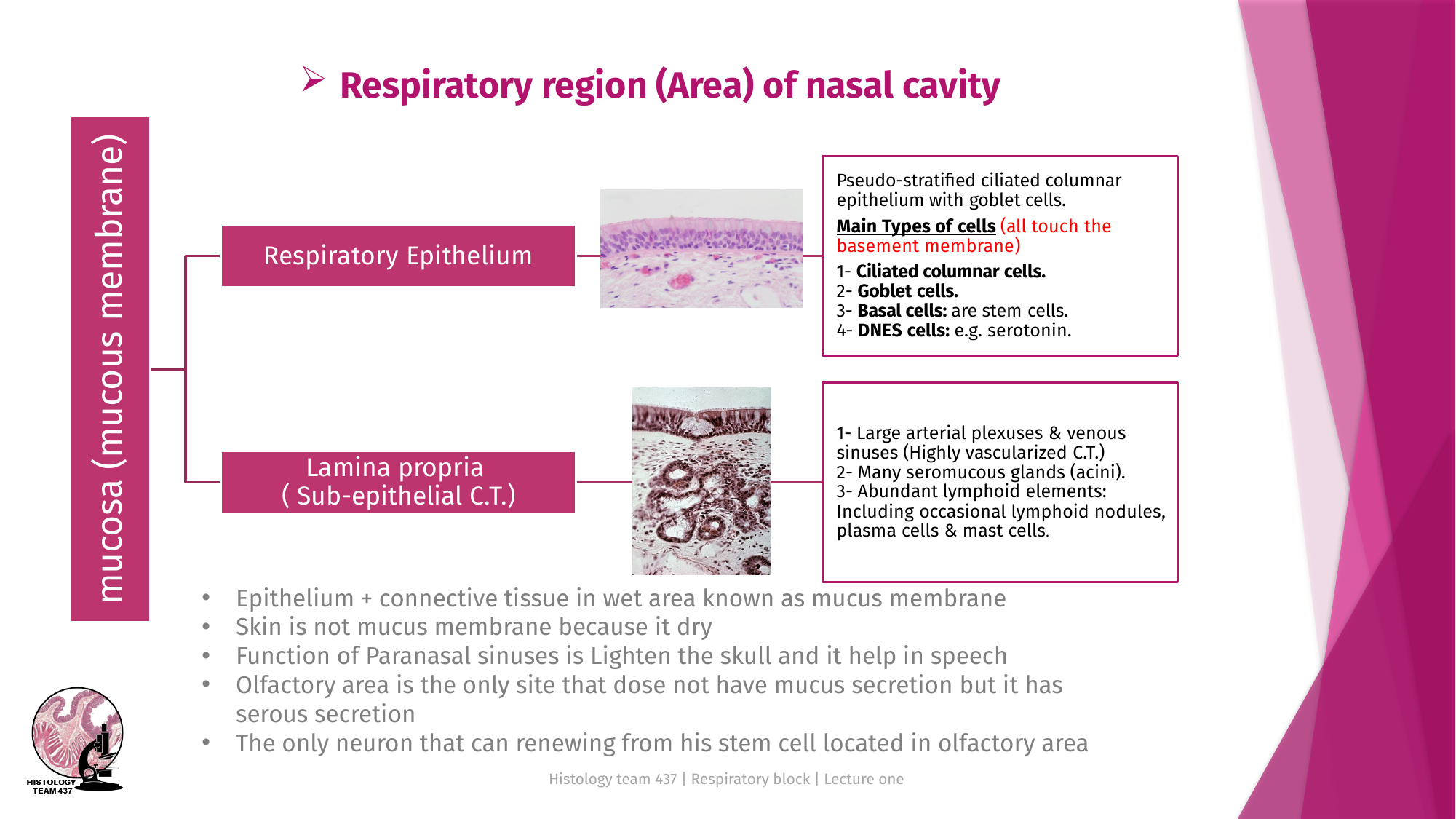

Respiratory region (Area) of nasal cavity

mucosa (mucous membrane)
Respiratory Epithelium
Pseudo-stratified ciliated columnar epithelium with goblet cells.
Main Types of cells (all touch the basement membrane)
1- Ciliated columnar cells.
2- Goblet cells.
3- Basal cells: are stem cells.
4- DNES cells: e.g. serotonin.
Lamina propria
( Sub-epithelial C.T.)
1- Large arterial plexuses & venous sinuses (Highly vascularized C.T.)
2- Many seromucous glands (acini).
3- Abundant lymphoid elements: Including occasional lymphoid nodules, plasma cells & mast cells.

Epithelium + connective tissue in wet area known as mucus membrane
Skin is not mucus membrane because it dry
Function of Paranasal sinuses is Lighten the skull and it help in speech
Olfactory area is the only site that dose not have mucus secretion but it has serous secretion
The only neuron that can renewing from his stem cell located in olfactory area